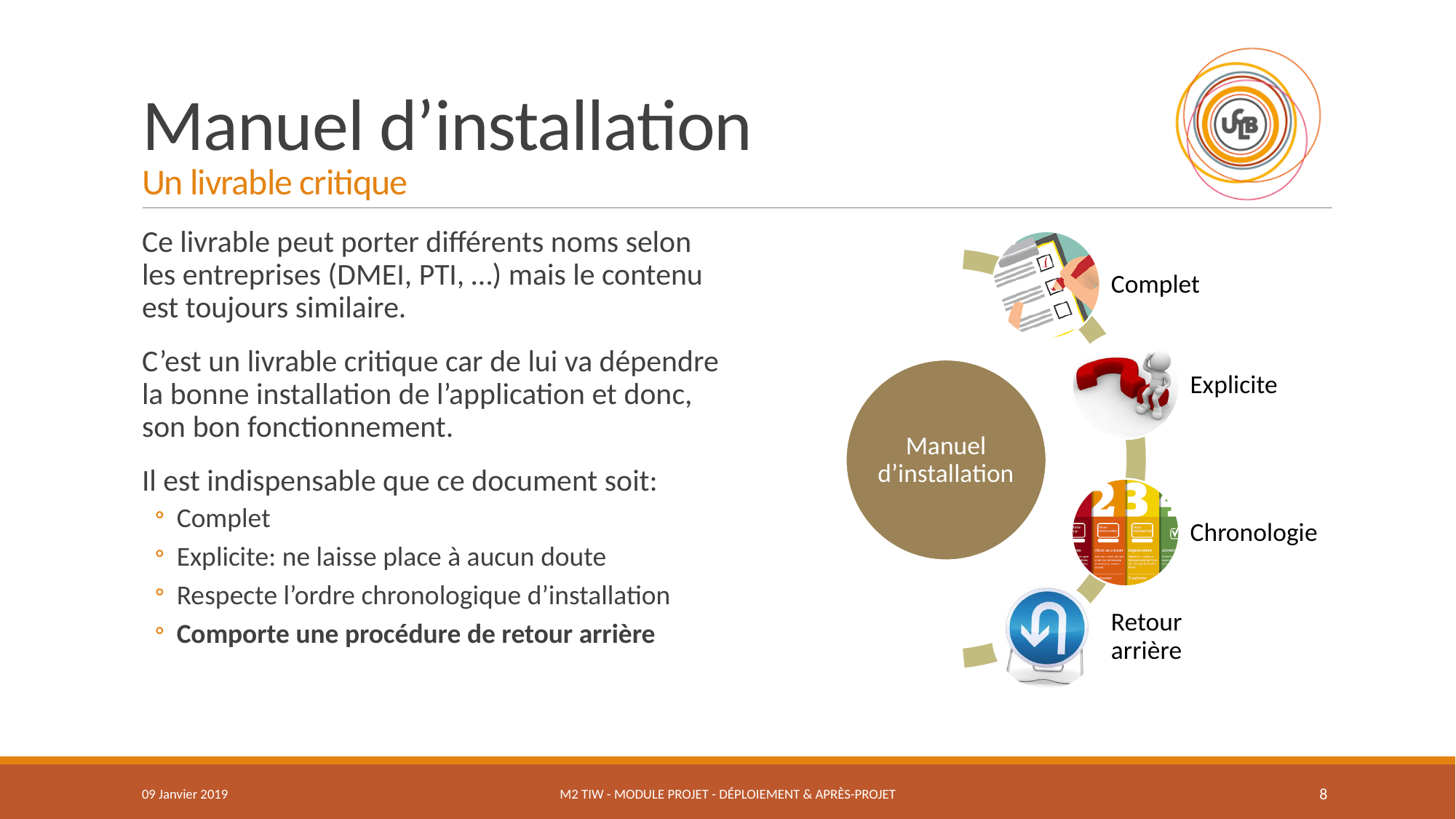

# Manuel d’installation Un livrable critique
Ce livrable peut porter différents noms selon les entreprises (DMEI, PTI, …) mais le contenu est toujours similaire.
C’est un livrable critique car de lui va dépendre la bonne installation de l’application et donc, son bon fonctionnement.
Il est indispensable que ce document soit:
Complet
Explicite: ne laisse place à aucun doute
Respecte l’ordre chronologique d’installation
Comporte une procédure de retour arrière

Manuel d’installation
Complet
Explicite
Chronologie
Retour arrière
09 Janvier 2019
M2 TIW - Module Projet - Déploiement & Après-Projet
8